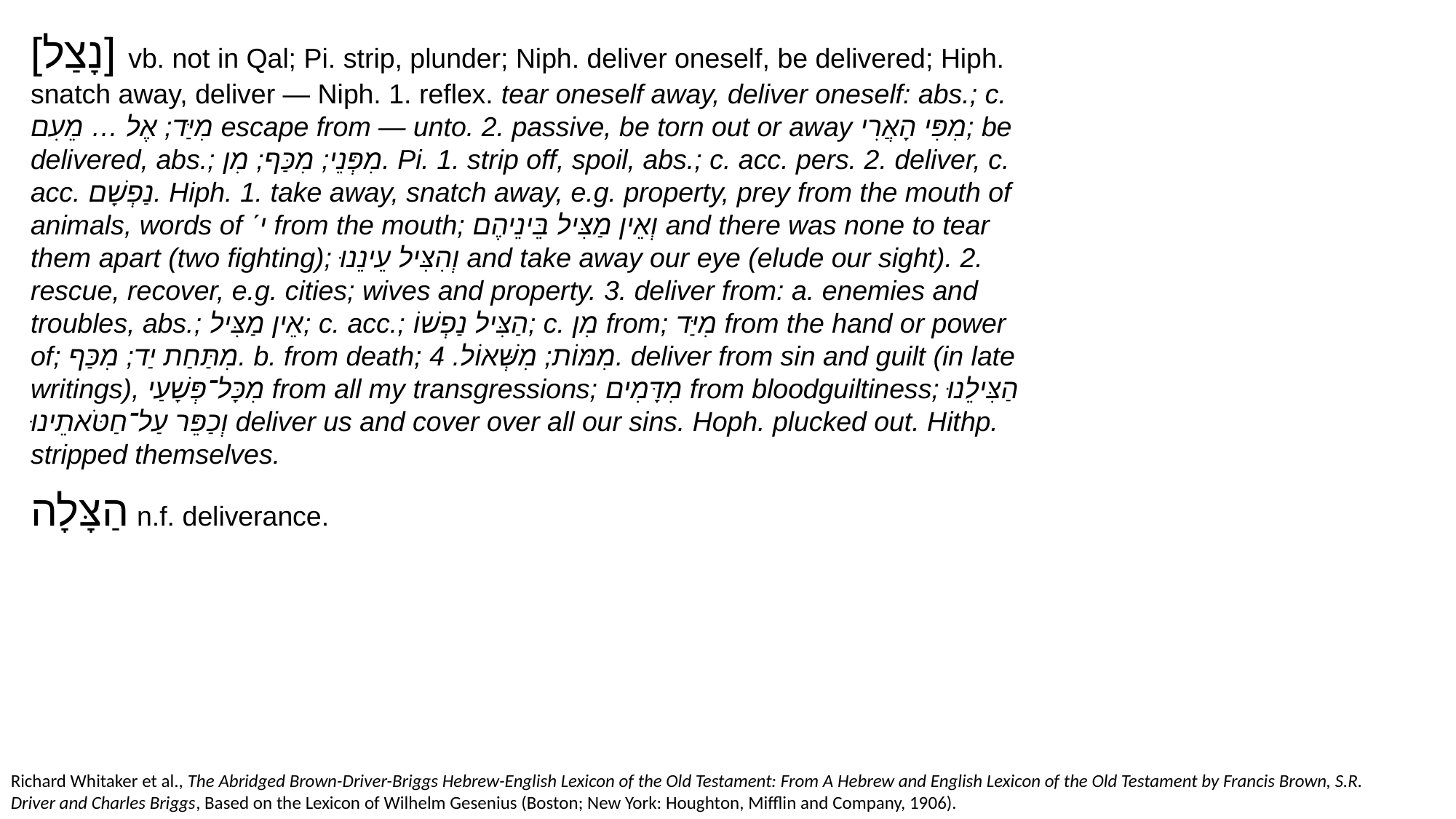

[נָצַל] vb. not in Qal; Pi. strip, plunder; Niph. deliver oneself, be delivered; Hiph. snatch away, deliver — Niph. 1. reflex. tear oneself away, deliver oneself: abs.; c. מִיַּד; אֶל … מֵעִם escape from — unto. 2. passive, be torn out or away מִפִּי הָאֲרִי; be delivered, abs.; מִפְּנֵי; מִכַּף; מִן. Pi. 1. strip off, spoil, abs.; c. acc. pers. 2. deliver, c. acc. נַפְשָׁם. Hiph. 1. take away, snatch away, e.g. property, prey from the mouth of animals, words of ˊי from the mouth; וְאֵין מַצִּיל בֵּינֵיהֶם and there was none to tear them apart (two fighting); וְהִצִּיל עֵינֵנוּ and take away our eye (elude our sight). 2. rescue, recover, e.g. cities; wives and property. 3. deliver from: a. enemies and troubles, abs.; אֵין מַצִּיל; c. acc.; הַצִּיל נַפְשׁוֹ; c. מִן from; מִיַּד from the hand or power of; מִתַּחַת יַד; מִכַּף. b. from death; מִמּוֹת; מִשְּׁאוֹל. 4. deliver from sin and guilt (in late writings), מִכָּל־פְּשָׁעַי from all my transgressions; מִדָּמִים from bloodguiltiness; הַצִּילֵנוּ וְכַפֵּר עַל־חַטֹּאתֵינוּ deliver us and cover over all our sins. Hoph. plucked out. Hithp. stripped themselves.
הַצָּלָה n.f. deliverance.
Richard Whitaker et al., The Abridged Brown-Driver-Briggs Hebrew-English Lexicon of the Old Testament: From A Hebrew and English Lexicon of the Old Testament by Francis Brown, S.R. Driver and Charles Briggs, Based on the Lexicon of Wilhelm Gesenius (Boston; New York: Houghton, Mifflin and Company, 1906).